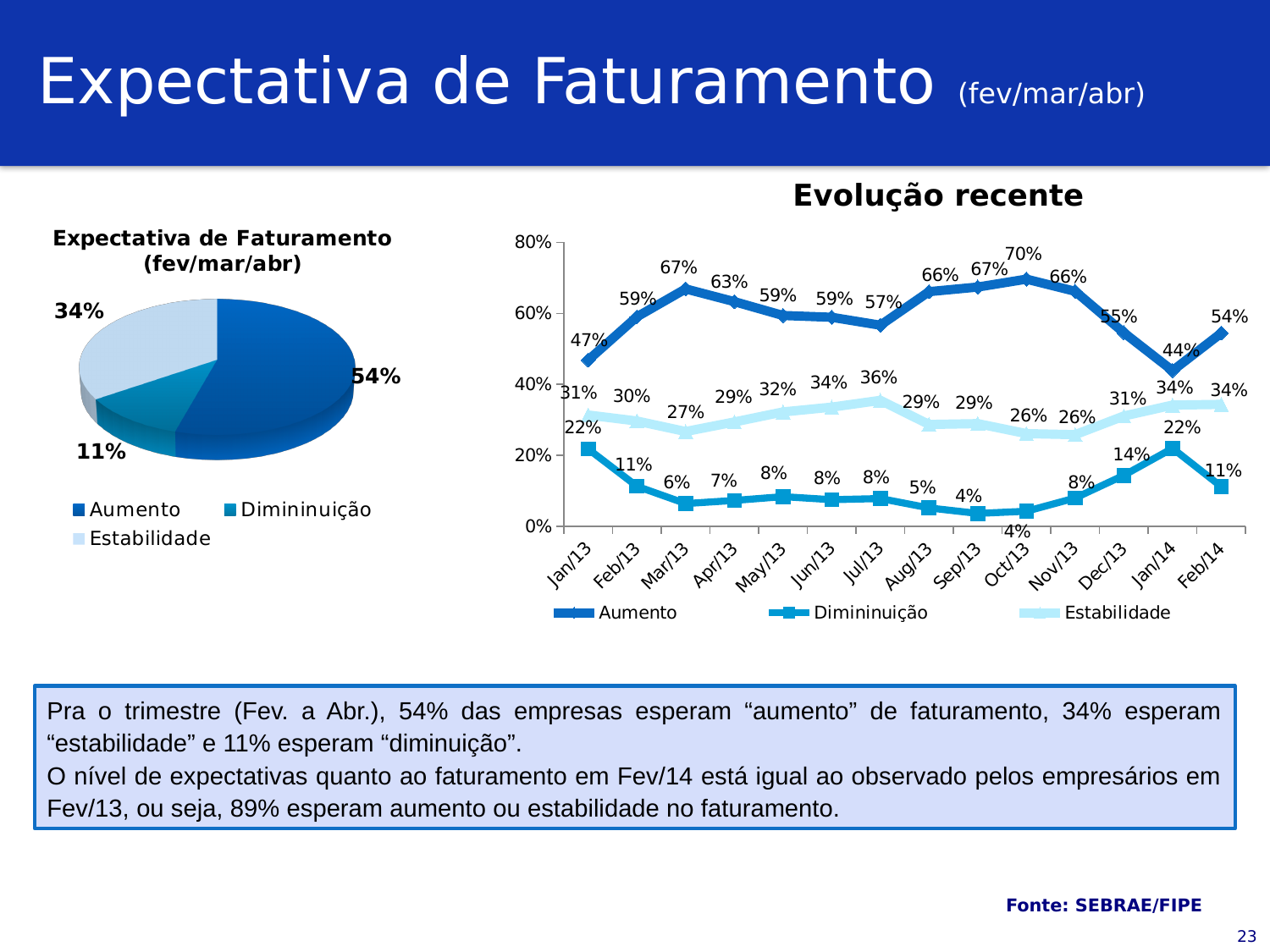

# Expectativa de Faturamento (fev/mar/abr)
Evolução recente

[unsupported chart]

### Chart

| Category | Aumento | Dimininuição | Estabilidade |
|---|---|---|---|
| 41275 | 0.4684698 | 0.2178643 | 0.3136659 |
| 41306 | 0.5904291 | 0.1127391 | 0.2968318 |
| 41334 | 0.6688587 | 0.0641435 | 0.2669978 |
| 41365 | 0.632962 | 0.0730145 | 0.2940235 |
| 41395 | 0.594025 | 0.0836361 | 0.3223389 |
| 41426 | 0.5889801 | 0.0751088 | 0.335911 |
| 41456 | 0.5666232 | 0.078324 | 0.3550528 |
| 41487 | 0.6611056 | 0.0518982 | 0.2869963 |
| 41518 | 0.6740926 | 0.036402 | 0.2895055 |
| 41548 | 0.696342 | 0.0425106 | 0.2611475 |
| 41579 | 0.6620749 | 0.0796766 | 0.2582485 |
| 41609 | 0.54544 | 0.1437865 | 0.3107734 |
| 41640 | 0.438627 | 0.2197553 | 0.3416176 |
| 41671 | 0.544376 | 0.1119235 | 0.3437004 |
Pra o trimestre (Fev. a Abr.), 54% das empresas esperam “aumento” de faturamento, 34% esperam “estabilidade” e 11% esperam “diminuição”.
O nível de expectativas quanto ao faturamento em Fev/14 está igual ao observado pelos empresários em Fev/13, ou seja, 89% esperam aumento ou estabilidade no faturamento.
Fonte: SEBRAE/FIPE
23